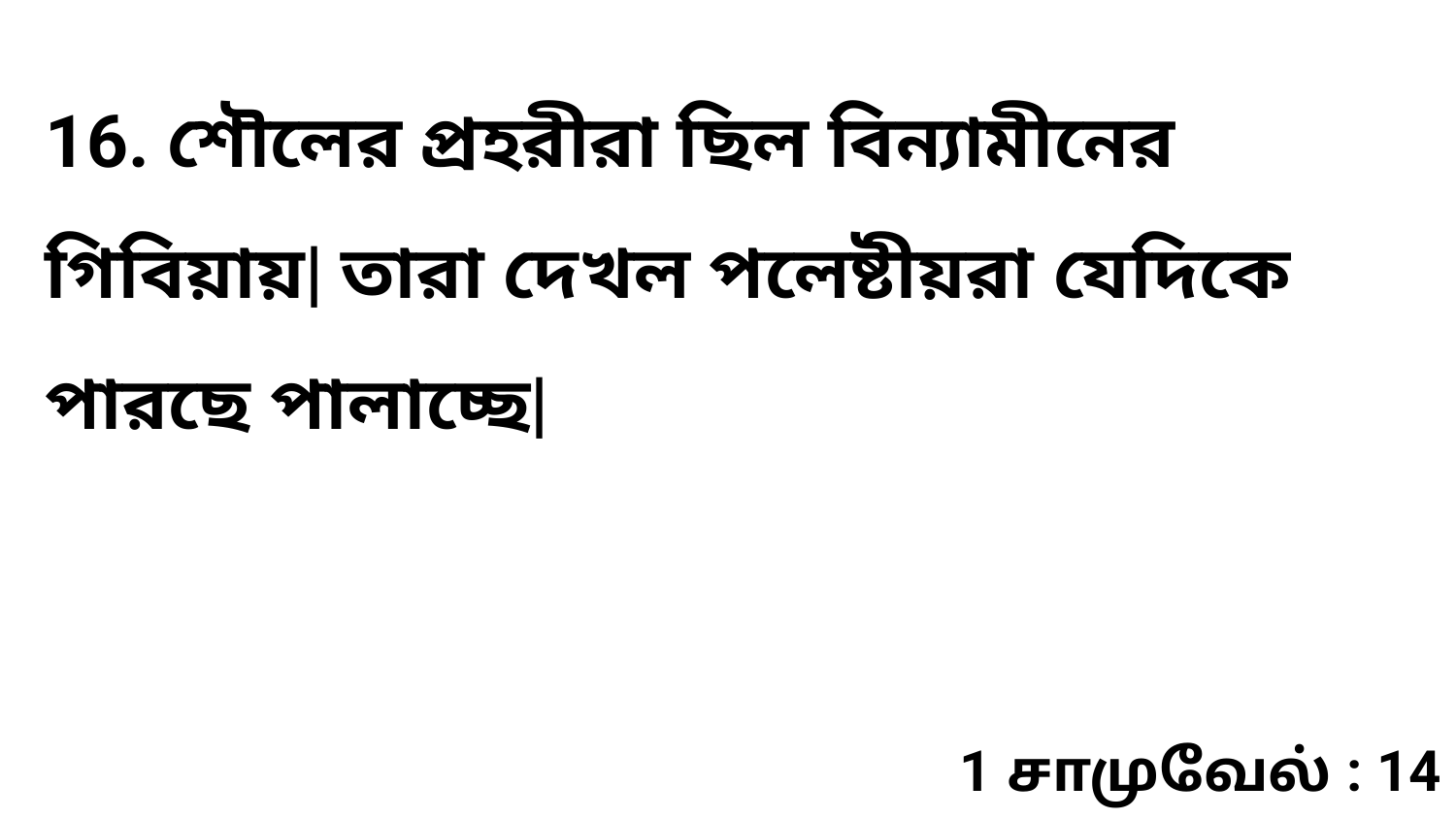

16. শৌলের প্রহরীরা ছিল বিন্যামীনের গিবিয়ায়| তারা দেখল পলেষ্টীয়রা যেদিকে পারছে পালাচ্ছে|
1 சாமுவேல் : 14